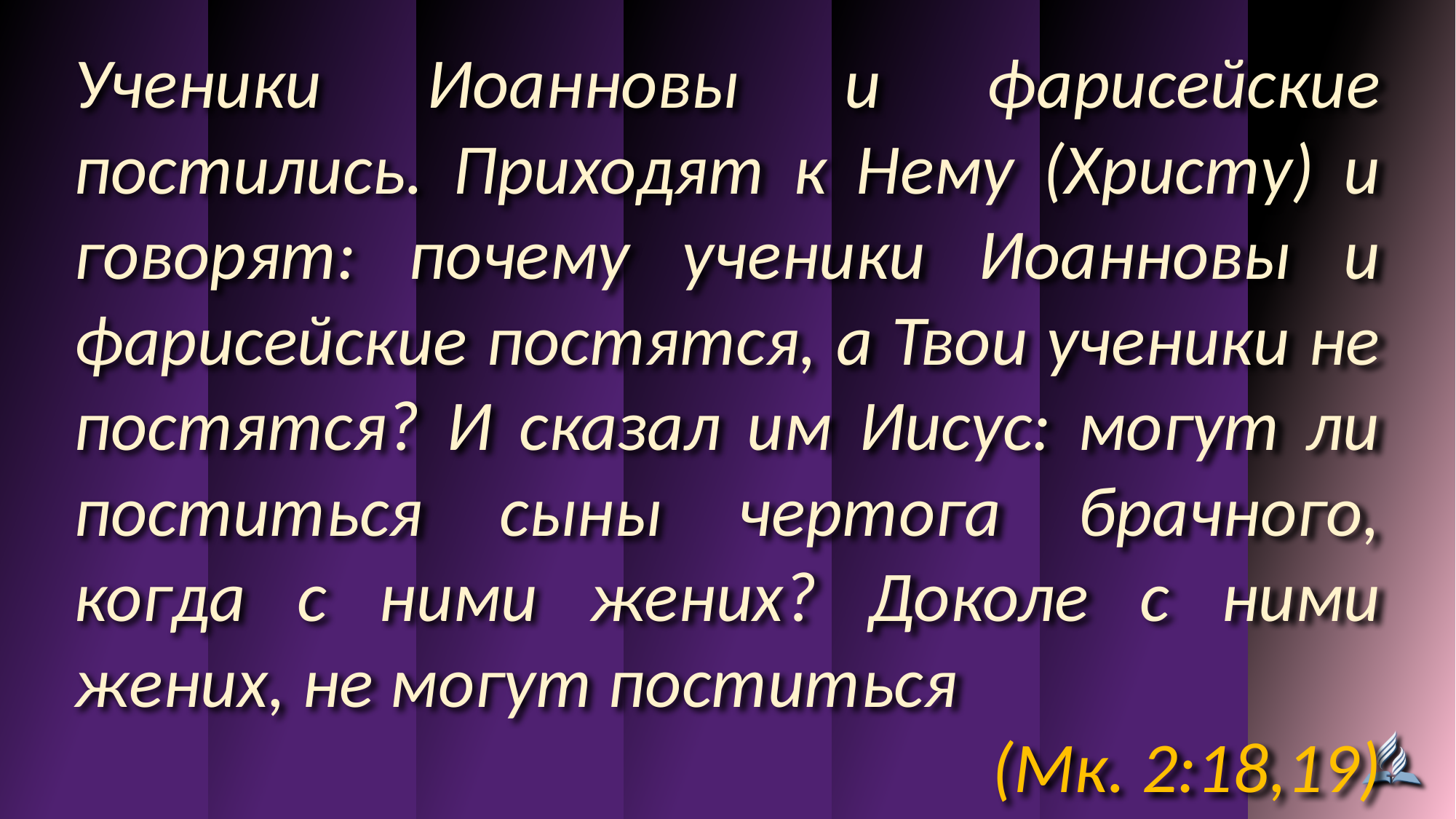

Ученики Иоанновы и фарисейские постились. Приходят к Нему (Христу) и говорят: почему ученики Иоанновы и фарисейские постятся, а Твои ученики не постятся? И сказал им Иисус: могут ли поститься сыны чертога брачного, когда с ними жених? Доколе с ними жених, не могут поститься
(Мк. 2:18,19)